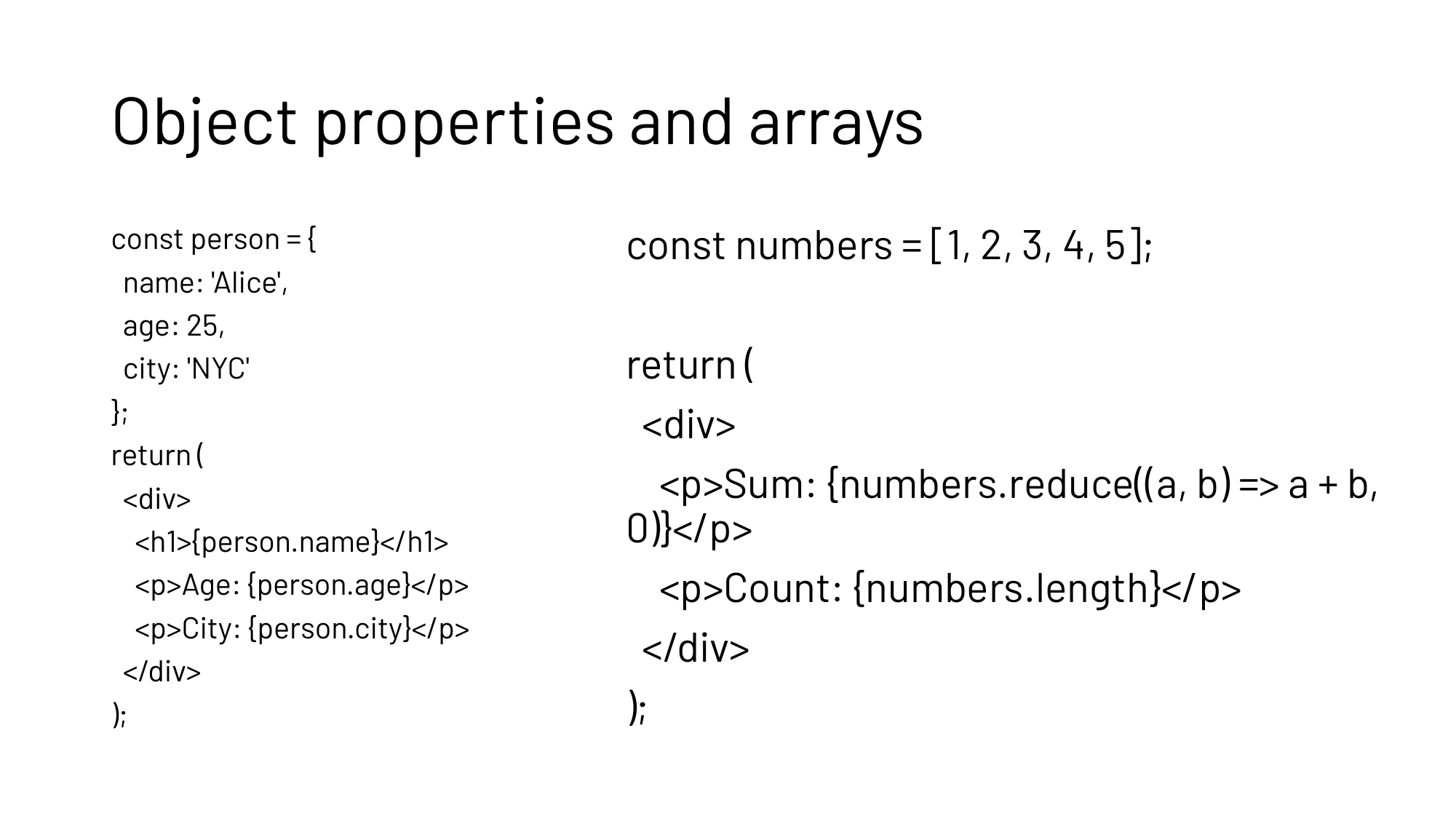

# Object properties and arrays
const person = {
  name: 'Alice',
  age: 25,
  city: 'NYC'
};
return (
  <div>
    <h1>{person.name}</h1>
    <p>Age: {person.age}</p>
    <p>City: {person.city}</p>
  </div>
);
const numbers = [1, 2, 3, 4, 5];

return (
  <div>
    <p>Sum: {numbers.reduce((a, b) => a + b, 0)}</p>
    <p>Count: {numbers.length}</p>
  </div>
);